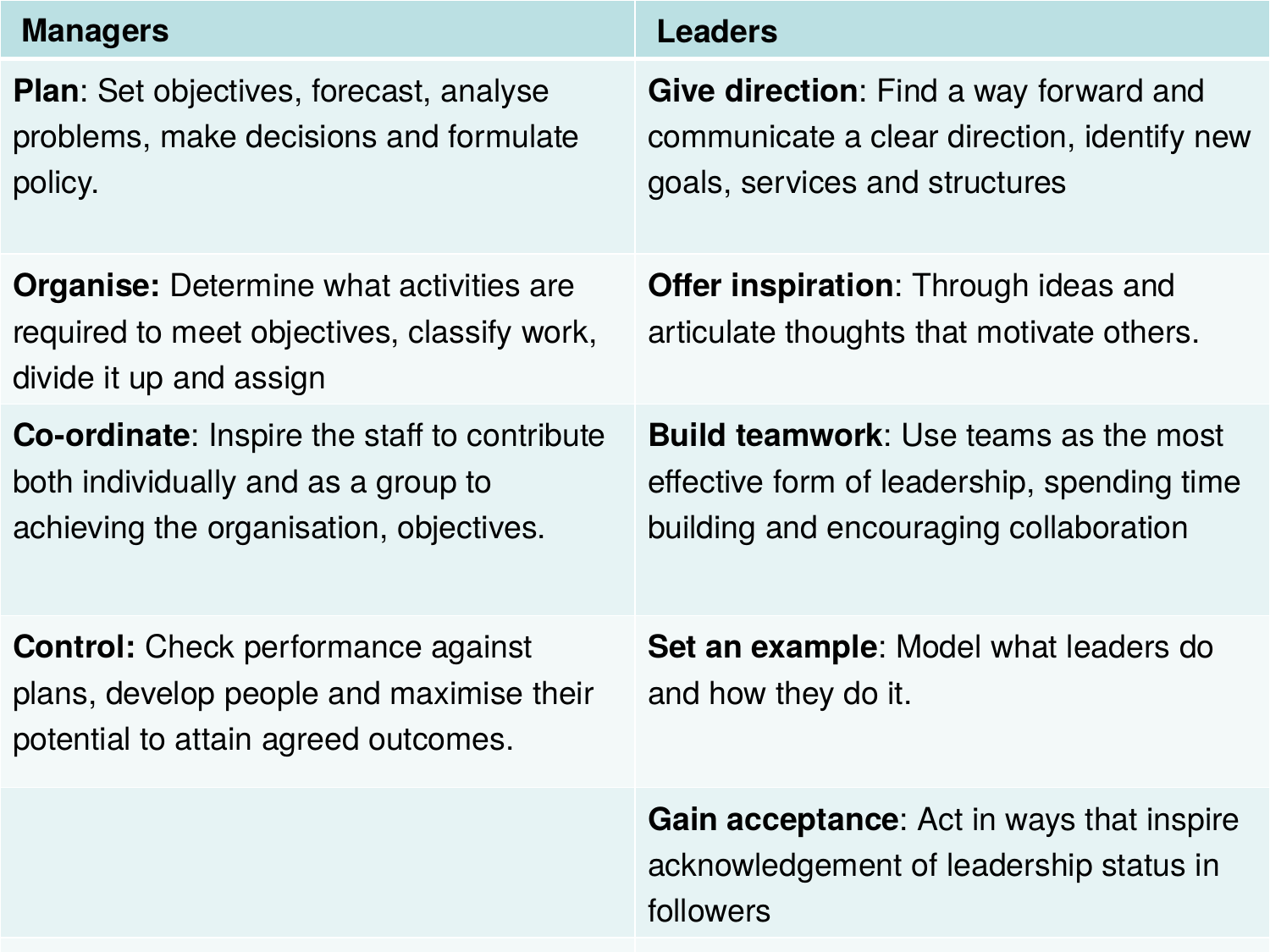

| Managers | Leaders |
| --- | --- |
| Plan: Set objectives, forecast, analyse problems, make decisions and formulate policy. | Give direction: Find a way forward and communicate a clear direction, identify new goals, services and structures |
| Organise: Determine what activities are required to meet objectives, classify work, divide it up and assign | Offer inspiration: Through ideas and articulate thoughts that motivate others. |
| Co-ordinate: Inspire the staff to contribute both individually and as a group to achieving the organisation, objectives. | Build teamwork: Use teams as the most effective form of leadership, spending time building and encouraging collaboration |
| Control: Check performance against plans, develop people and maximise their potential to attain agreed outcomes. | Set an example: Model what leaders do and how they do it. |
|  | Gain acceptance: Act in ways that inspire acknowledgement of leadership status in followers |
|  |  |